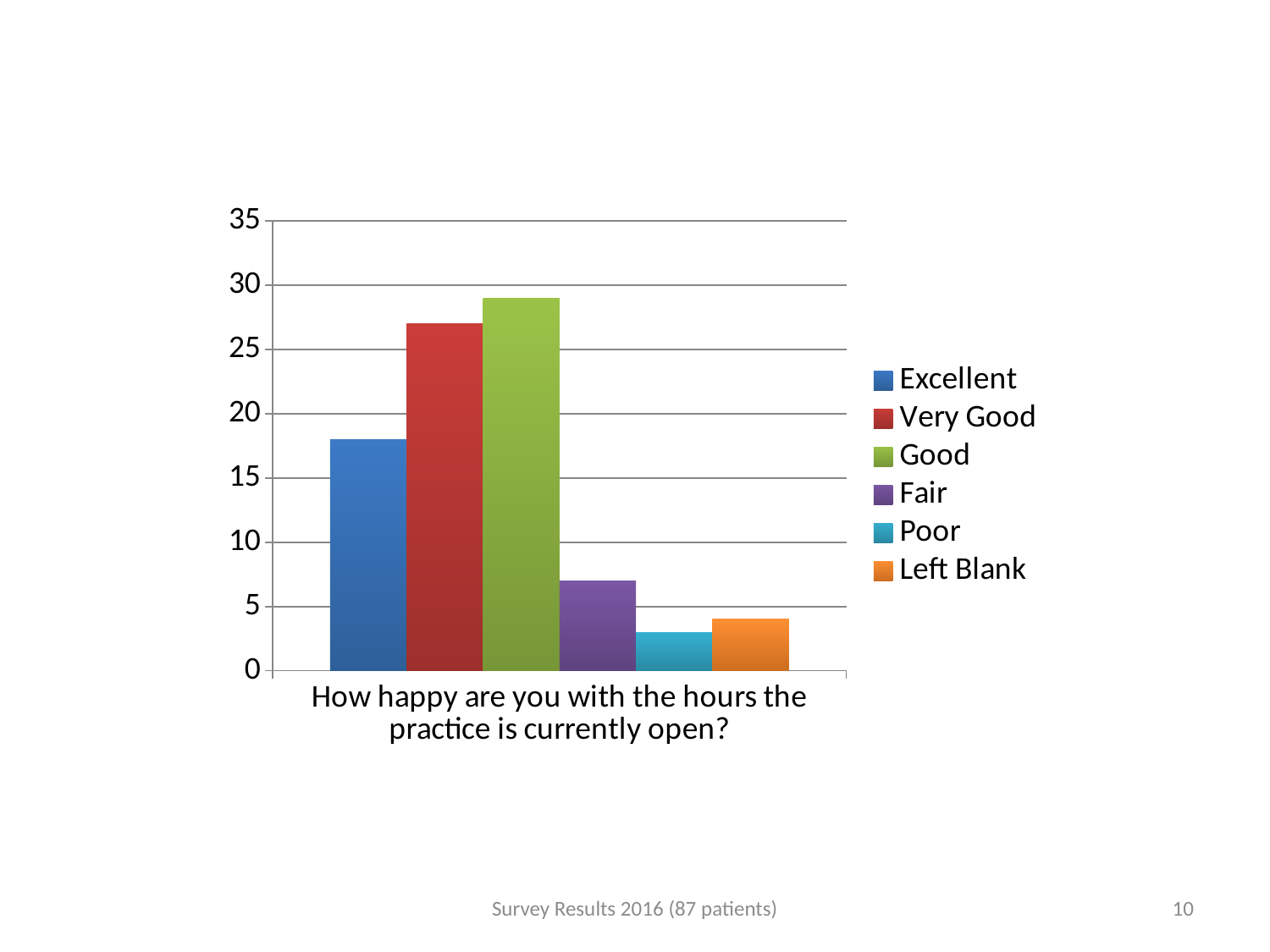

### Chart

| Category | Excellent | Very Good | Good | Fair | Poor | Left Blank |
|---|---|---|---|---|---|---|
| How happy are you with the hours the practice is currently open? | 18.0 | 27.0 | 29.0 | 7.0 | 3.0 | 4.0 |
Survey Results 2016 (87 patients)
10